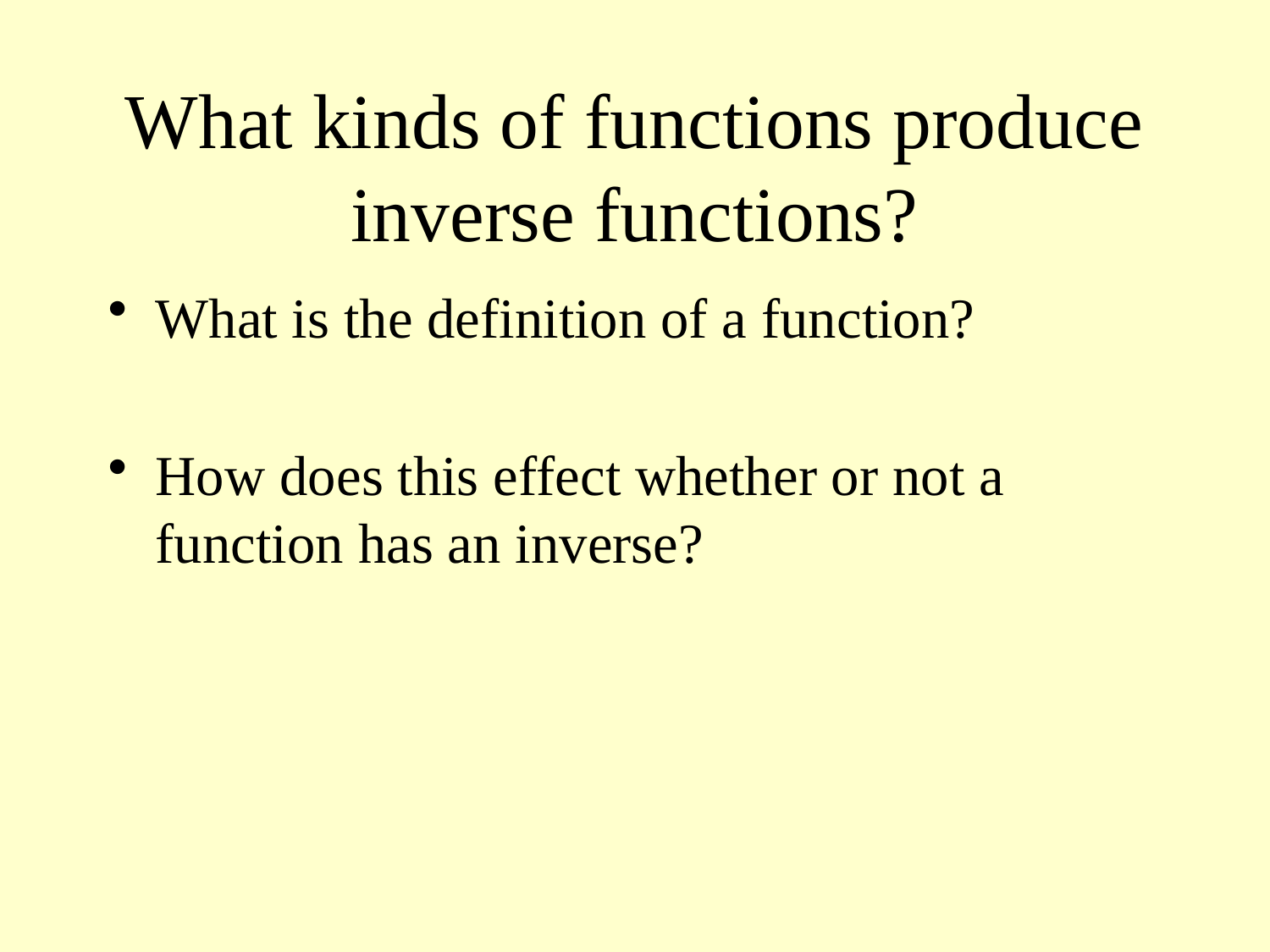

# What kinds of functions produce inverse functions?
What is the definition of a function?

How does this effect whether or not a function has an inverse?